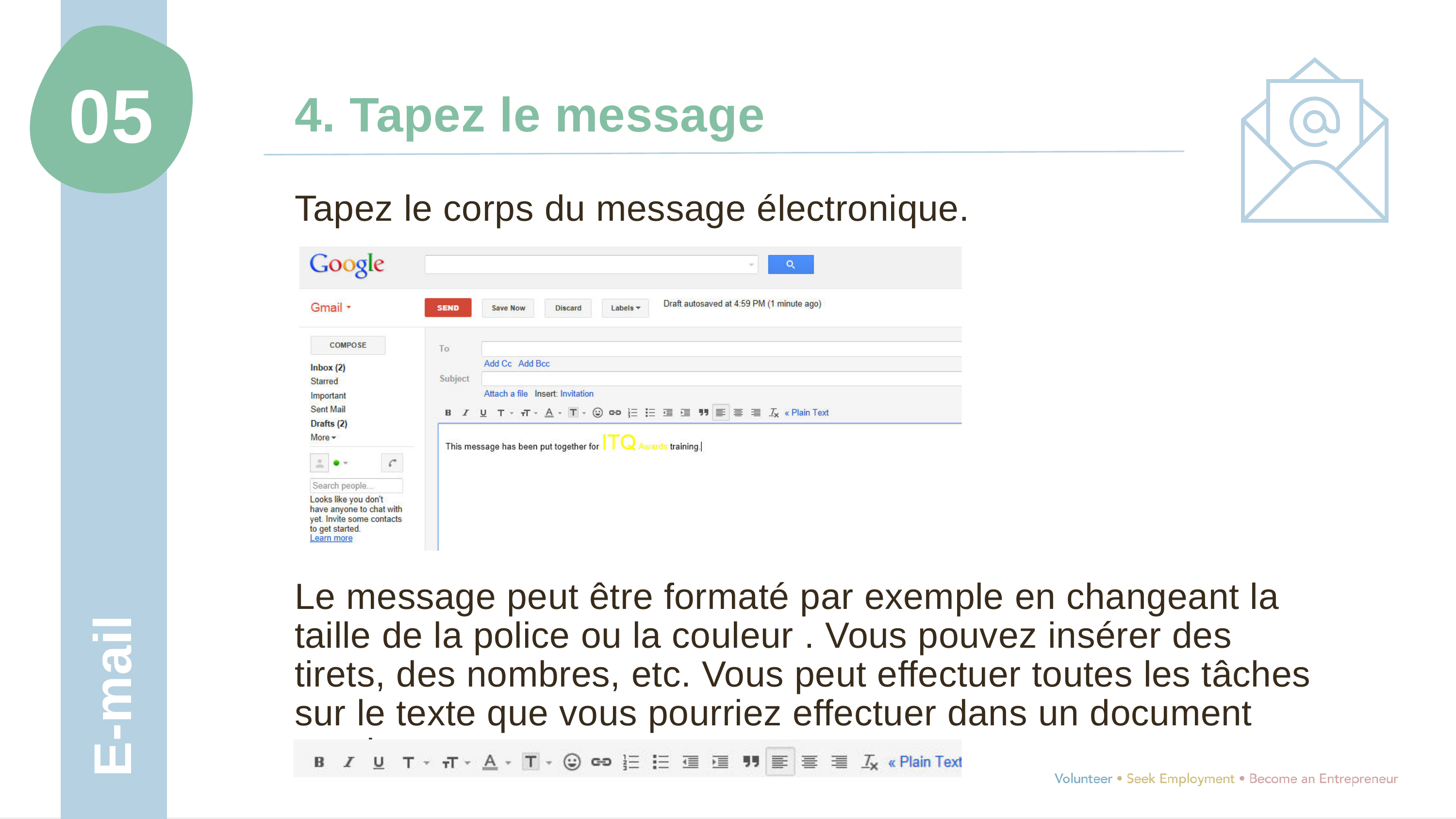

05
4. Tapez le message

Tapez le corps du message électronique.

Le message peut être formaté par exemple en changeant la taille de la police ou la couleur . Vous pouvez insérer des tirets, des nombres, etc. Vous peut effectuer toutes les tâches sur le texte que vous pourriez effectuer dans un document word.

E-mail